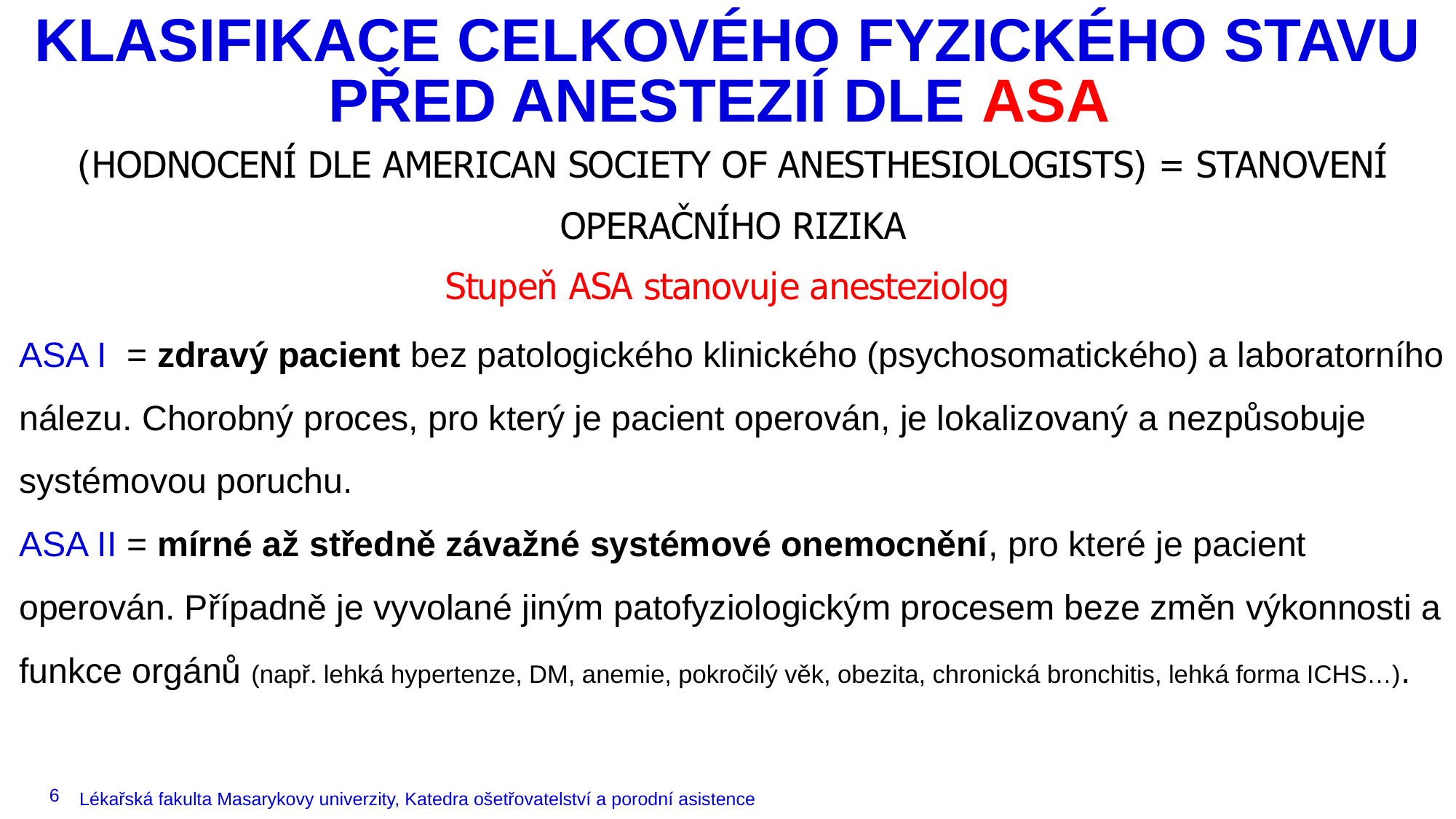

KLASIFIKACE CELKOVÉHO FYZICKÉHO STAVU PŘED ANESTEZIÍ DLE ASA
(HODNOCENÍ DLE AMERICAN SOCIETY OF ANESTHESIOLOGISTS) = STANOVENÍ OPERAČNÍHO RIZIKA
Stupeň ASA stanovuje anesteziolog
# ASA I  = zdravý pacient bez patologického klinického (psychosomatického) a laboratorního nálezu. Chorobný proces, pro který je pacient operován, je lokalizovaný a nezpůsobuje systémovou poruchu. ASA II = mírné až středně závažné systémové onemocnění, pro které je pacient operován. Případně je vyvolané jiným patofyziologickým procesem beze změn výkonnosti a funkce orgánů (např. lehká hypertenze, DM, anemie, pokročilý věk, obezita, chronická bronchitis, lehká forma ICHS…).
6
Lékařská fakulta Masarykovy univerzity, Katedra ošetřovatelství a porodní asistence